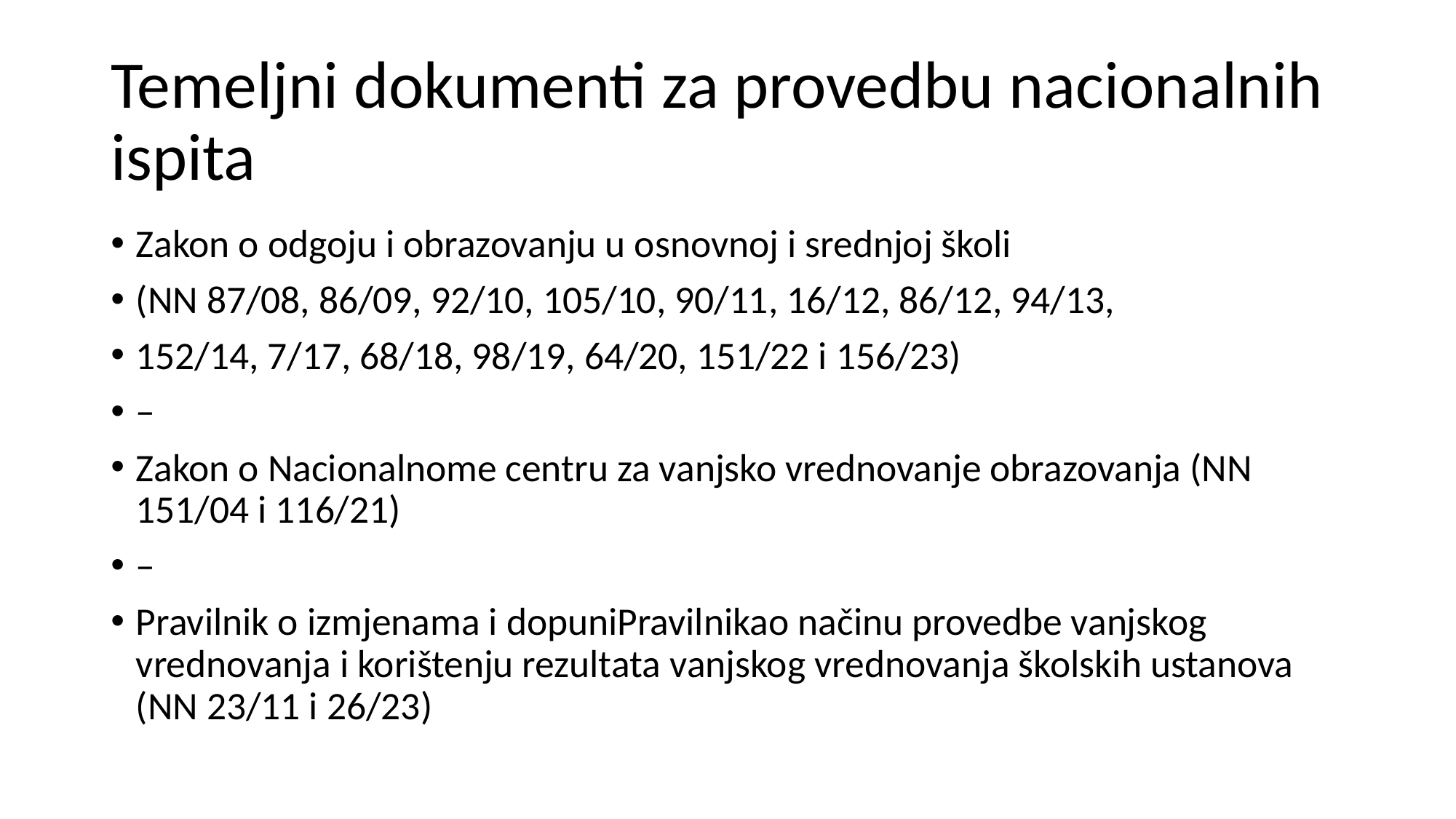

# Temeljni dokumenti za provedbu nacionalnih ispita
Zakon o odgoju i obrazovanju u osnovnoj i srednjoj školi
(NN 87/08, 86/09, 92/10, 105/10, 90/11, 16/12, 86/12, 94/13,
152/14, 7/17, 68/18, 98/19, 64/20, 151/22 i 156/23)
–
Zakon o Nacionalnome centru za vanjsko vrednovanje obrazovanja (NN 151/04 i 116/21)
–
Pravilnik o izmjenama i dopuniPravilnikao načinu provedbe vanjskog vrednovanja i korištenju rezultata vanjskog vrednovanja školskih ustanova (NN 23/11 i 26/23)